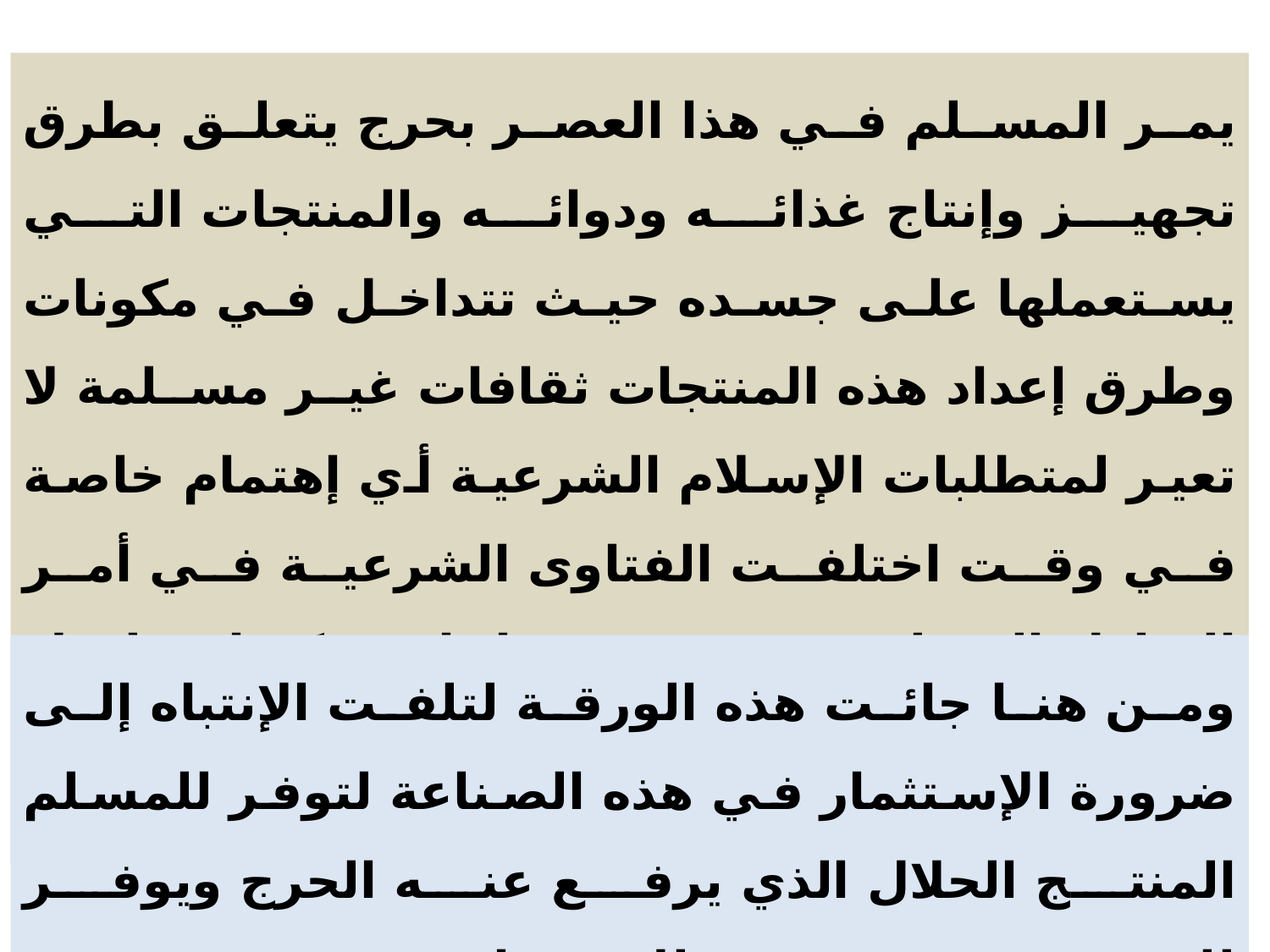

يمر المسلم في هذا العصر بحرج يتعلق بطرق تجهيز وإنتاج غذائه ودوائه والمنتجات التي يستعملها على جسده حيث تتداخل في مكونات وطرق إعداد هذه المنتجات ثقافات غير مسلمة لا تعير لمتطلبات الإسلام الشرعية أي إهتمام خاصة في وقت اختلفت الفتاوى الشرعية في أمر النوازل المتعلقة بتجهيز وإنتاج ومكونات تلك المنتجات مما دفع بالدول الإسلامية المستوردة إلى الأخذ بأيسرها دفعاً للحرج.
ومن هنا جائت هذه الورقة لتلفت الإنتباه إلى ضرورة الإستثمار في هذه الصناعة لتوفر للمسلم المنتج الحلال الذي يرفع عنه الحرج ويوفر للمستثمر فرص جديدة للإستثمار.